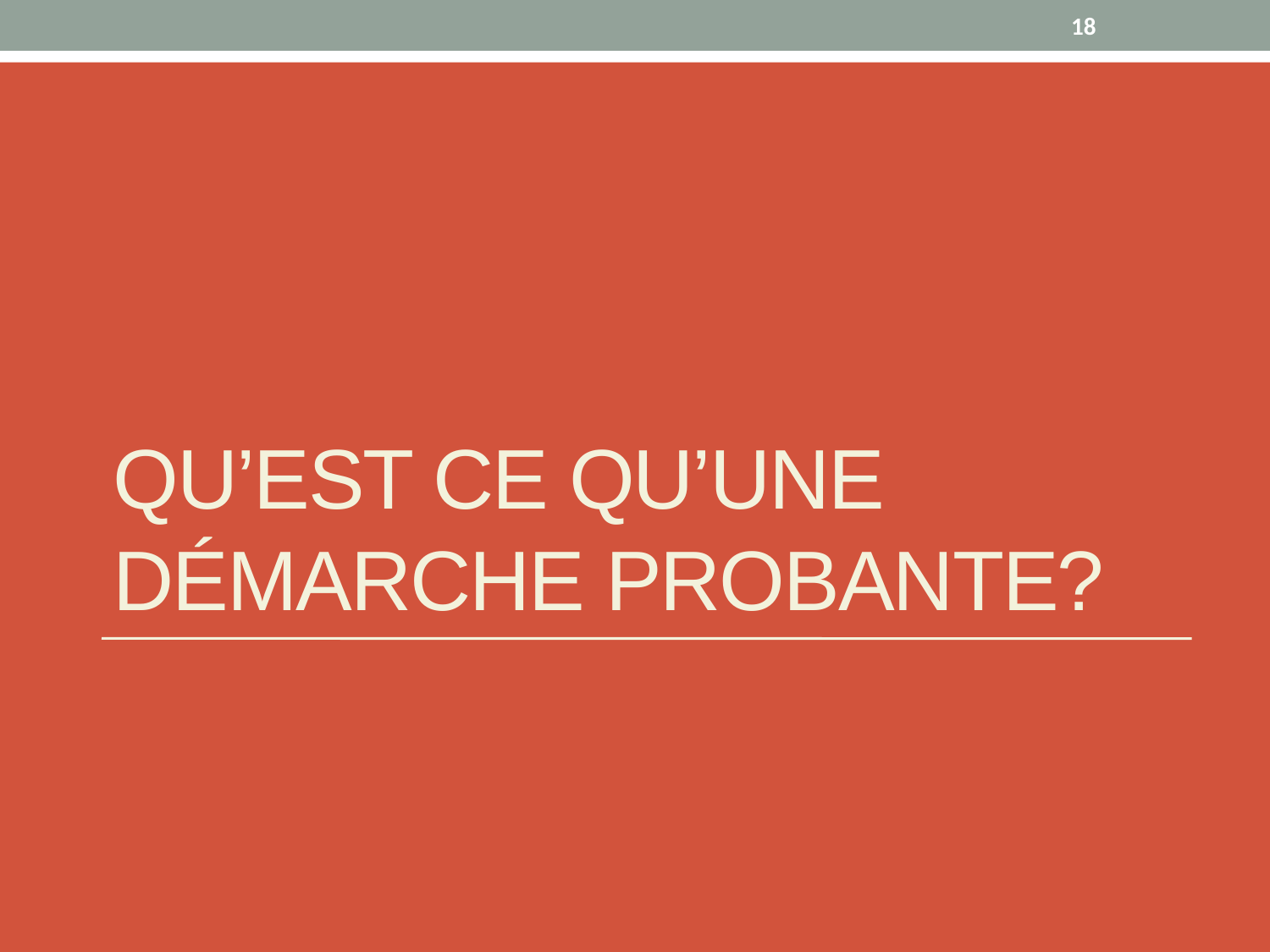

18
# Qu’est ce qu’une démarche probante?